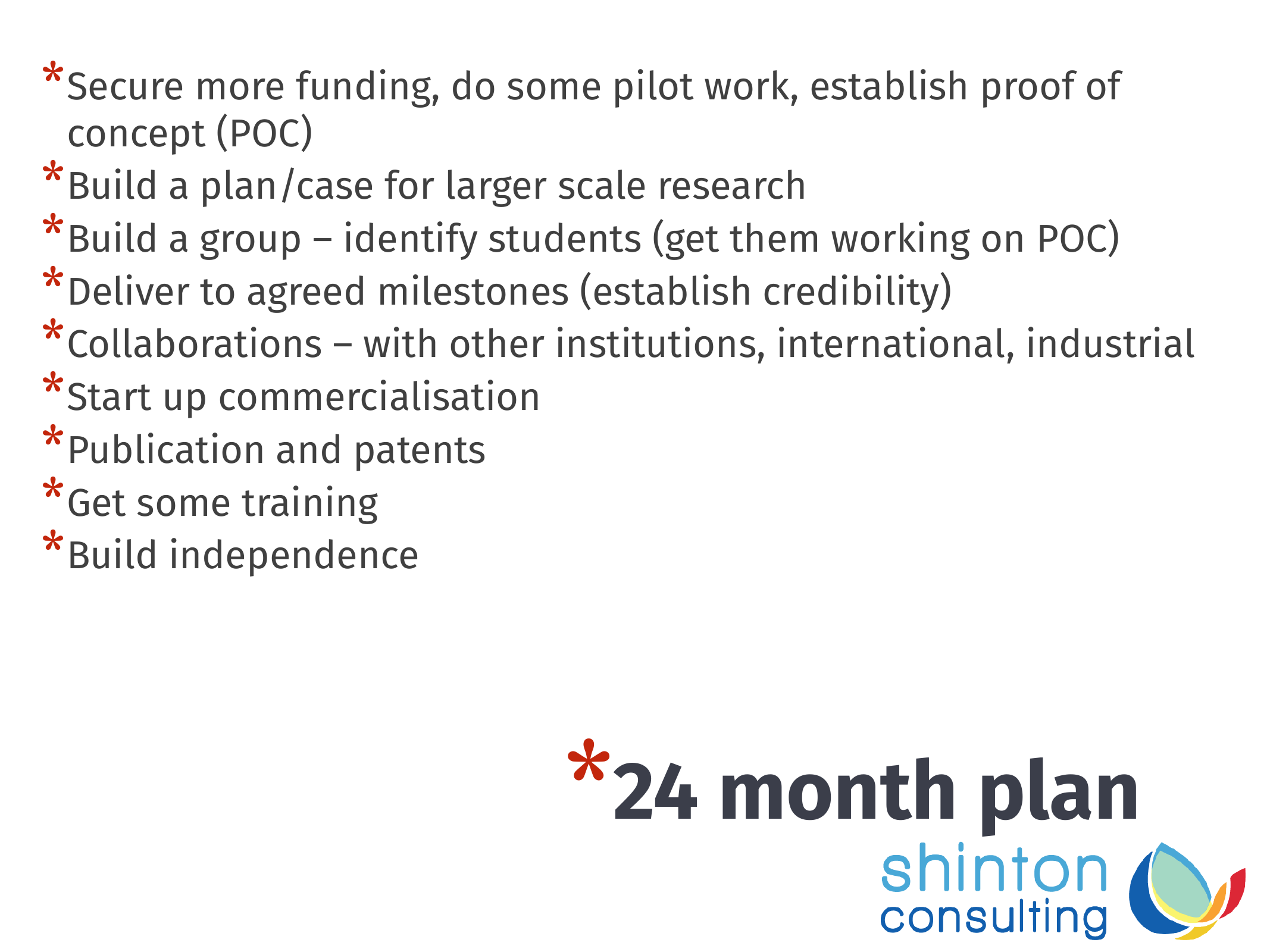

Secure more funding, do some pilot work, establish proof of concept (POC)
Build a plan/case for larger scale research
Build a group – identify students (get them working on POC)
Deliver to agreed milestones (establish credibility)
Collaborations – with other institutions, international, industrial
Start up commercialisation
Publication and patents
Get some training
Build independence
24 month plan